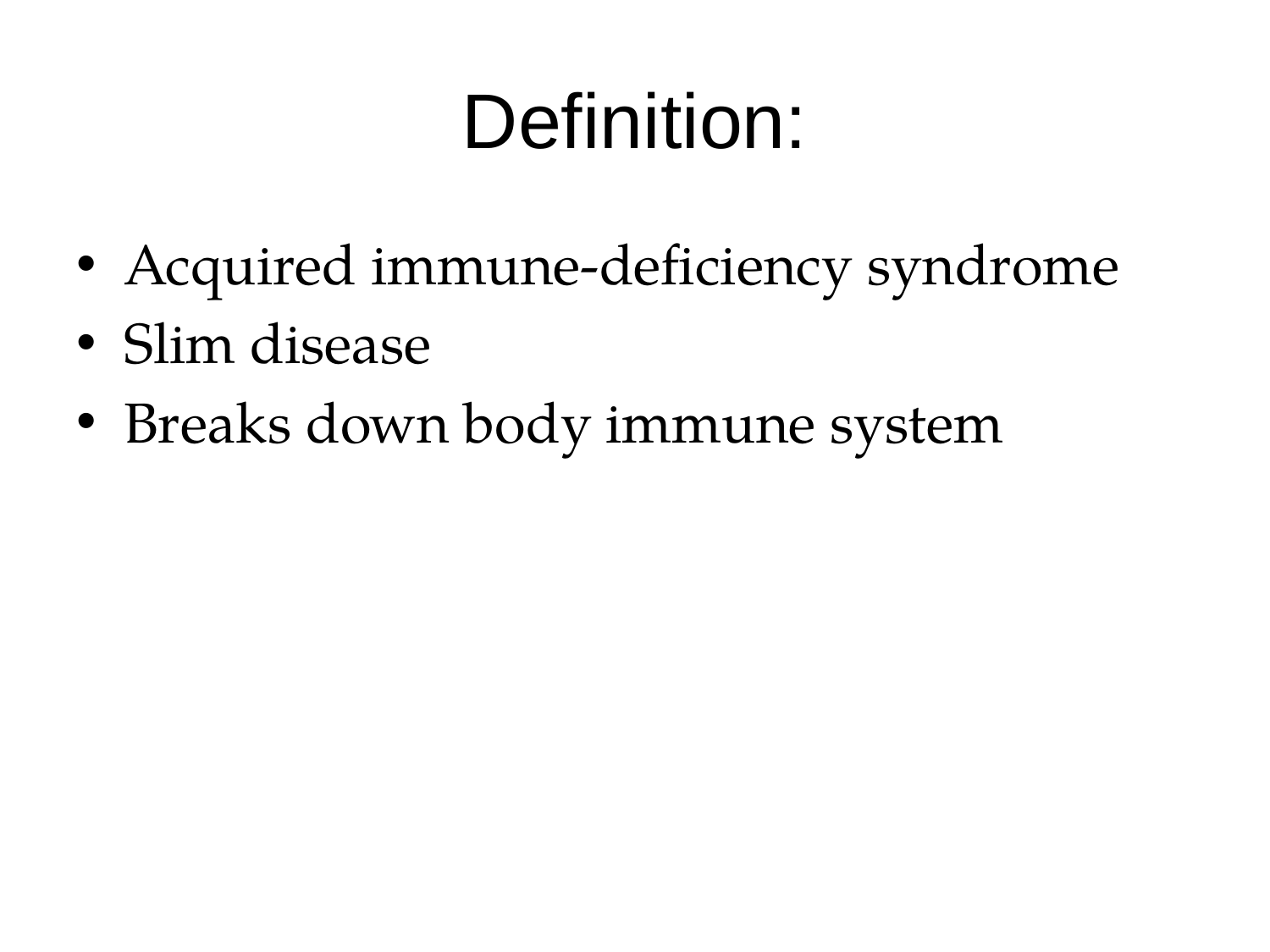

# Definition:
Acquired immune-deficiency syndrome
Slim disease
Breaks down body immune system